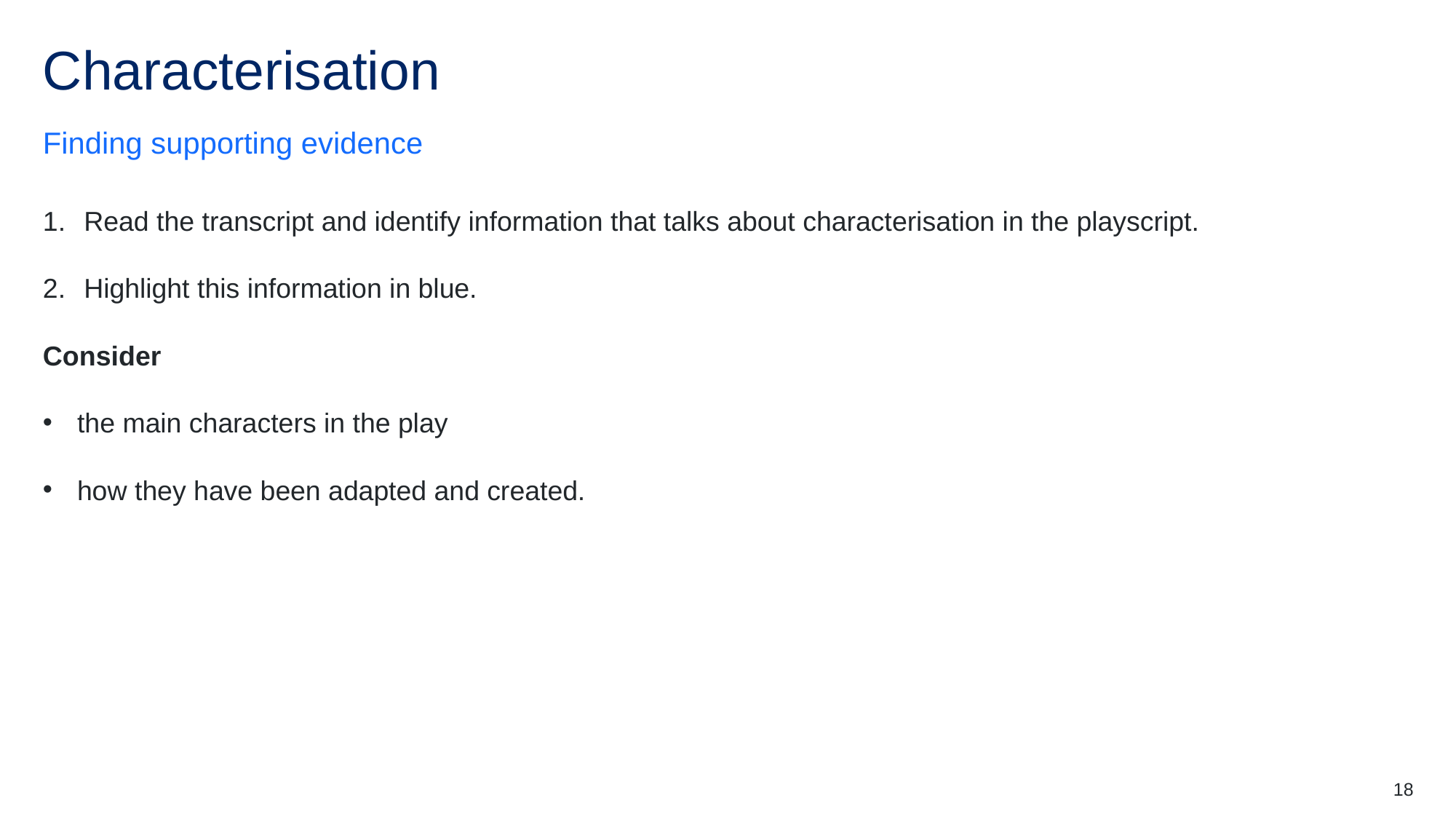

# Characterisation
Finding supporting evidence
Read the transcript and identify information that talks about characterisation in the playscript.
Highlight this information in blue.
Consider
the main characters in the play
how they have been adapted and created.

18